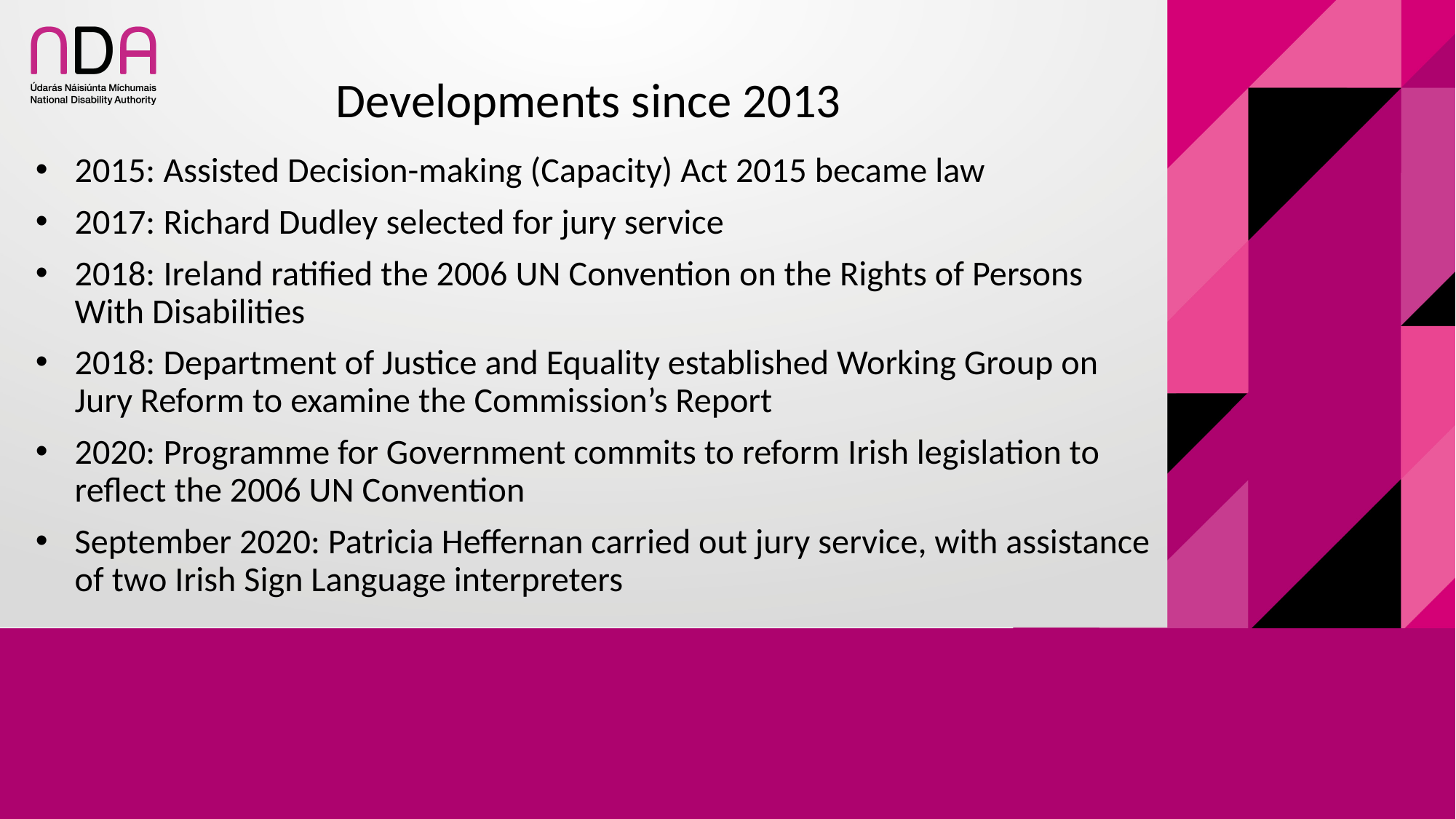

# Developments since 2013
2015: Assisted Decision-making (Capacity) Act 2015 became law
2017: Richard Dudley selected for jury service
2018: Ireland ratified the 2006 UN Convention on the Rights of Persons With Disabilities
2018: Department of Justice and Equality established Working Group on Jury Reform to examine the Commission’s Report
2020: Programme for Government commits to reform Irish legislation to reflect the 2006 UN Convention
September 2020: Patricia Heffernan carried out jury service, with assistance of two Irish Sign Language interpreters